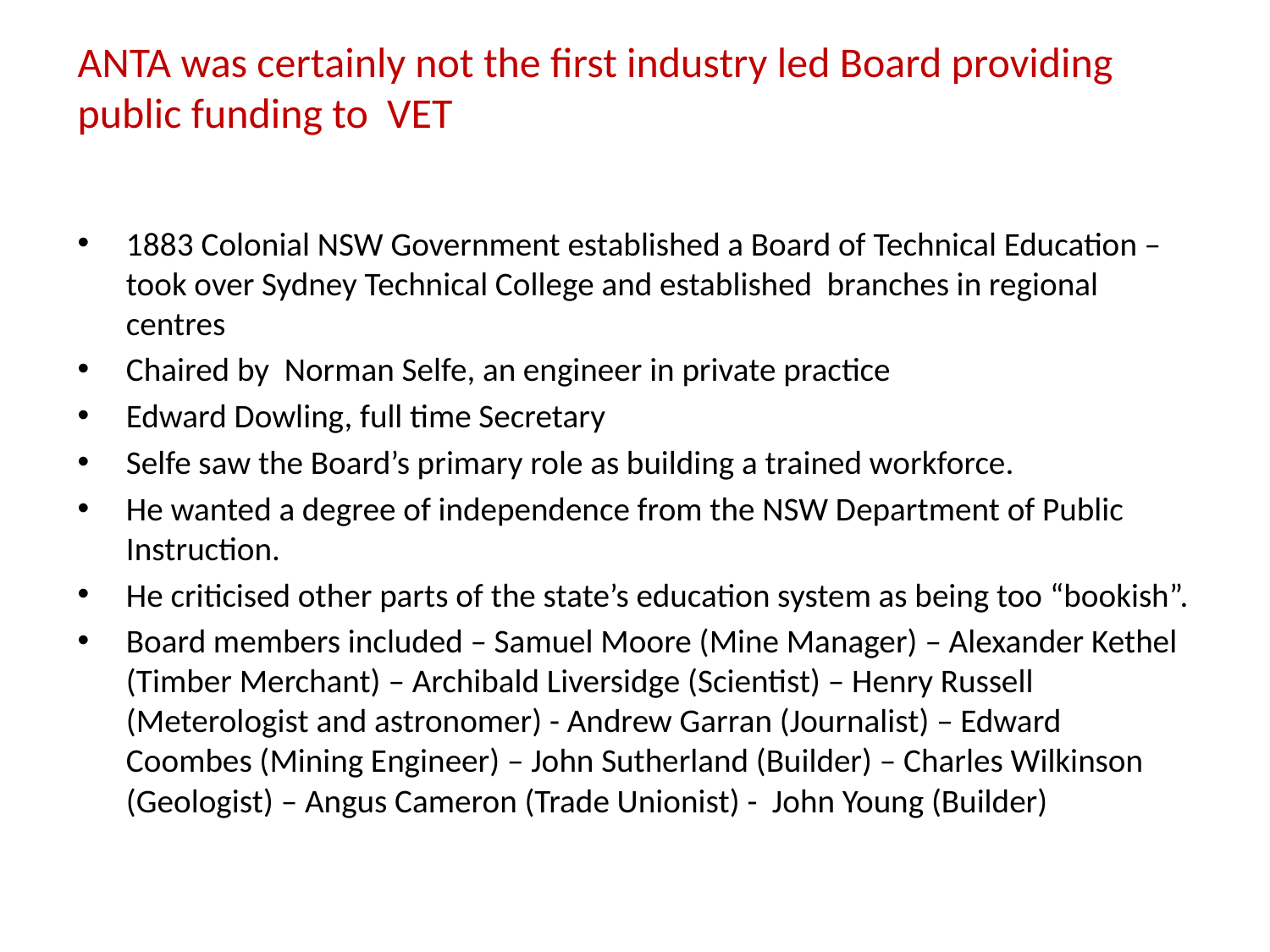

# ANTA was certainly not the first industry led Board providing public funding to  VET
1883 Colonial NSW Government established a Board of Technical Education – took over Sydney Technical College and established  branches in regional centres
Chaired by  Norman Selfe, an engineer in private practice
Edward Dowling, full time Secretary
Selfe saw the Board’s primary role as building a trained workforce.
He wanted a degree of independence from the NSW Department of Public Instruction.
He criticised other parts of the state’s education system as being too “bookish”.
Board members included – Samuel Moore (Mine Manager) – Alexander Kethel (Timber Merchant) – Archibald Liversidge (Scientist) – Henry Russell (Meterologist and astronomer) - Andrew Garran (Journalist) – Edward Coombes (Mining Engineer) – John Sutherland (Builder) – Charles Wilkinson (Geologist) – Angus Cameron (Trade Unionist) -  John Young (Builder)